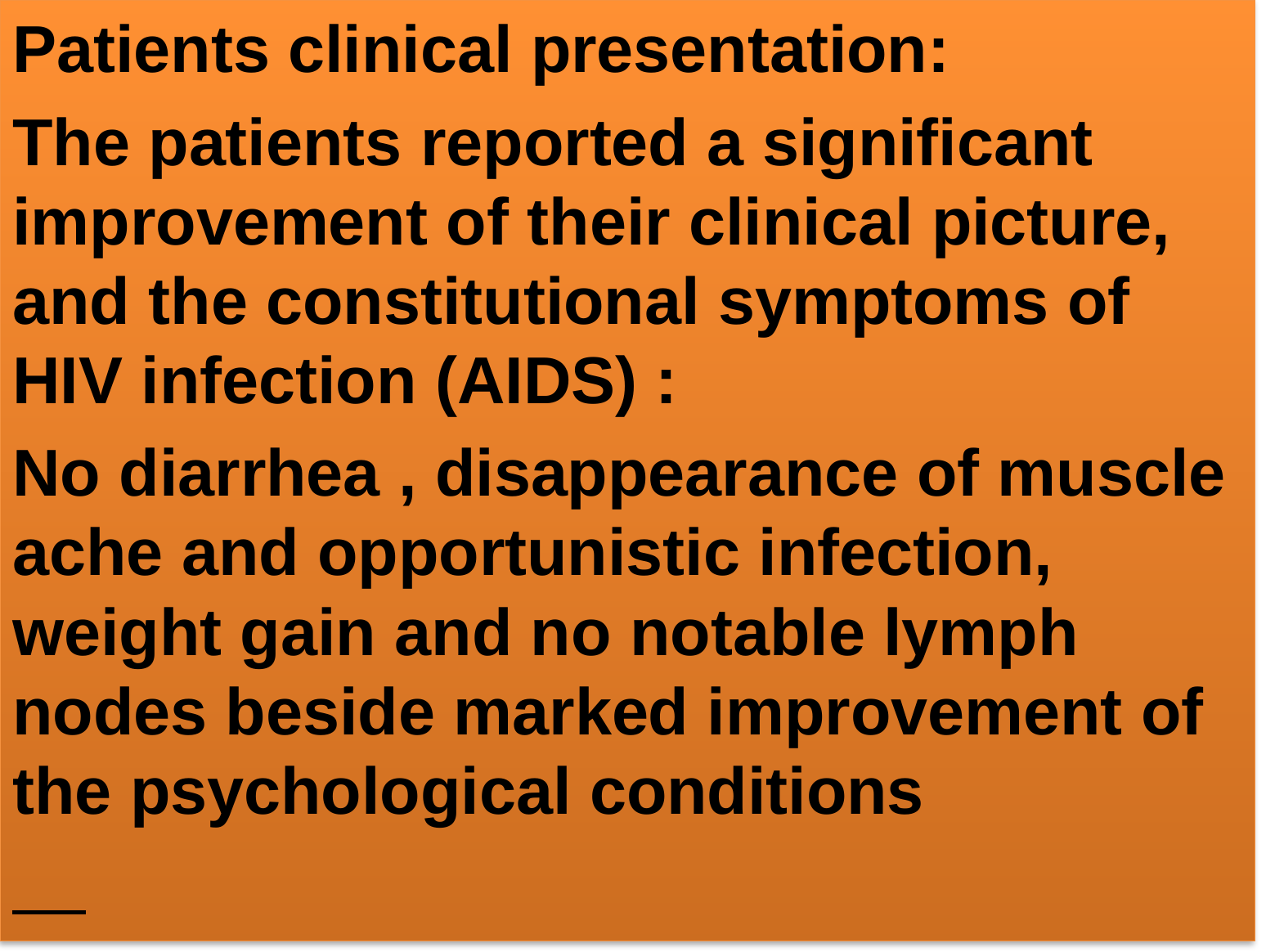

Patients clinical presentation:
The patients reported a significant improvement of their clinical picture, and the constitutional symptoms of HIV infection (AIDS) :
No diarrhea , disappearance of muscle ache and opportunistic infection, weight gain and no notable lymph nodes beside marked improvement of the psychological conditions